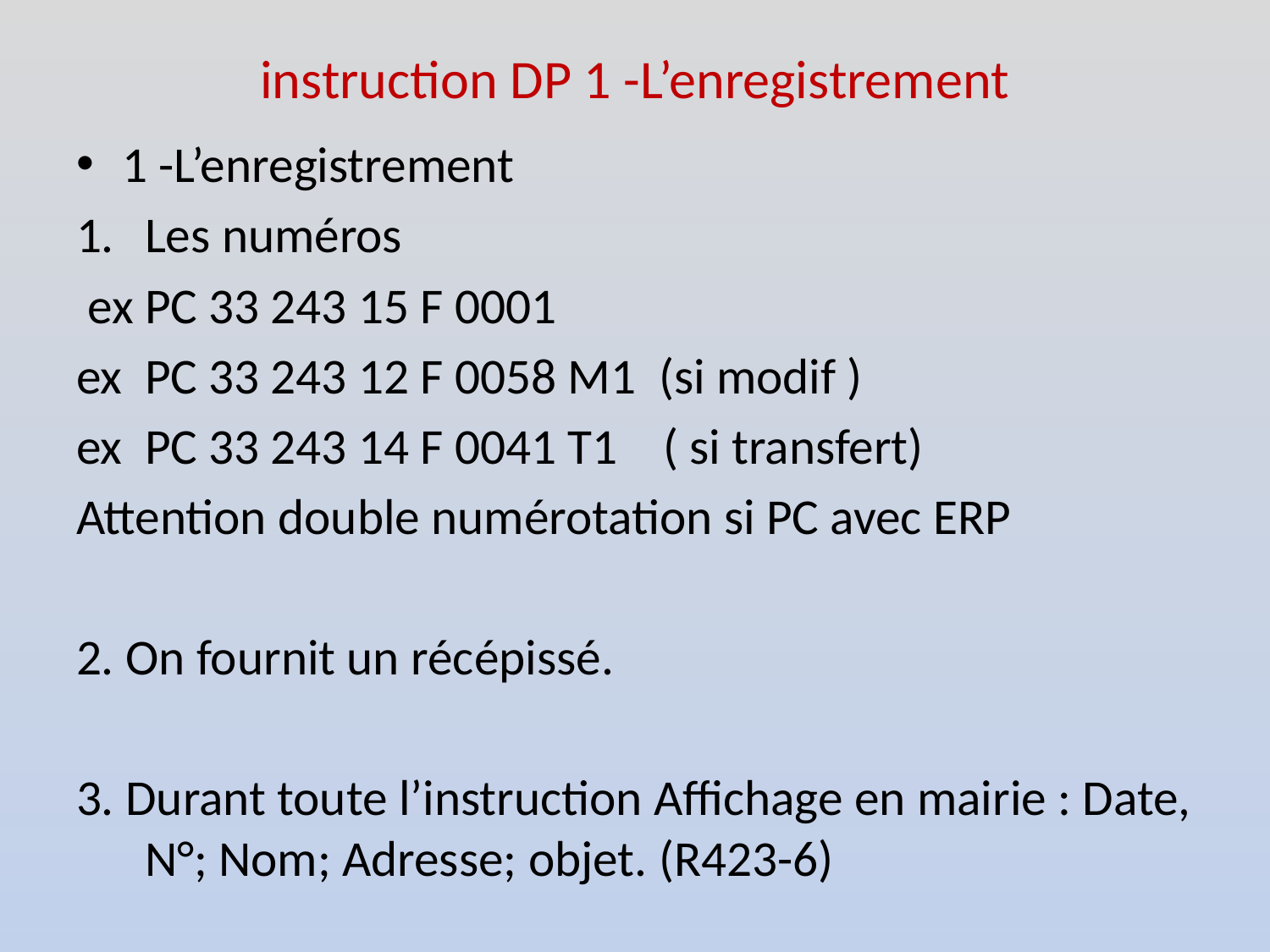

# instruction DP 1 -L’enregistrement
1 -L’enregistrement
Les numéros
 ex PC 33 243 15 F 0001
ex  PC 33 243 12 F 0058 M1  (si modif )
ex  PC 33 243 14 F 0041 T1    ( si transfert)
Attention double numérotation si PC avec ERP

2. On fournit un récépissé.

3. Durant toute l’instruction Affichage en mairie : Date, N°; Nom; Adresse; objet. (R423-6)